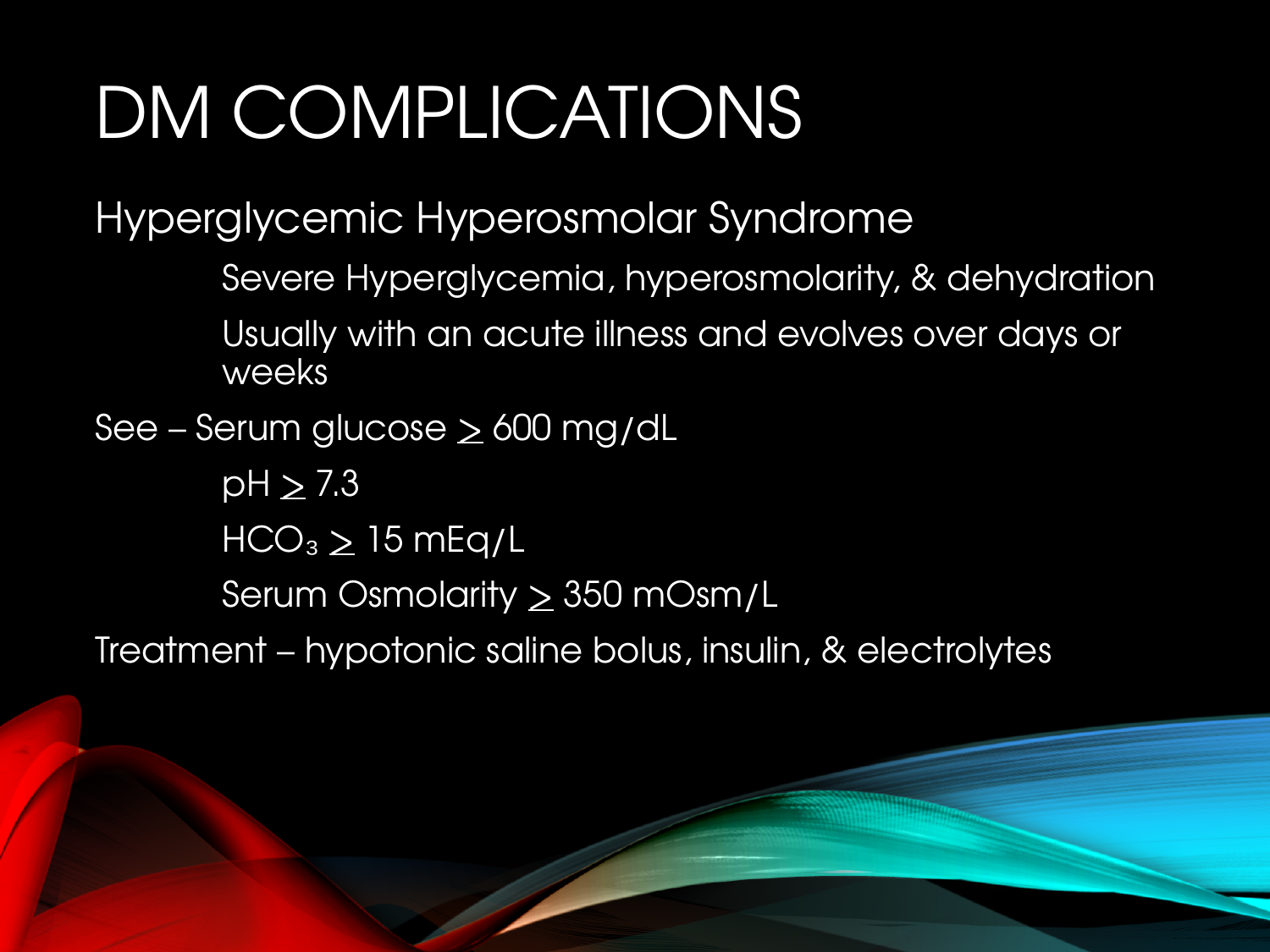

# DM Complications
Hyperglycemic Hyperosmolar Syndrome
	Severe Hyperglycemia, hyperosmolarity, & dehydration
	Usually with an acute illness and evolves over days or 	weeks
See – Serum glucose > 600 mg/dL
	pH > 7.3
	HCO₃ > 15 mEq/L
	Serum Osmolarity > 350 mOsm/L
Treatment – hypotonic saline bolus, insulin, & electrolytes